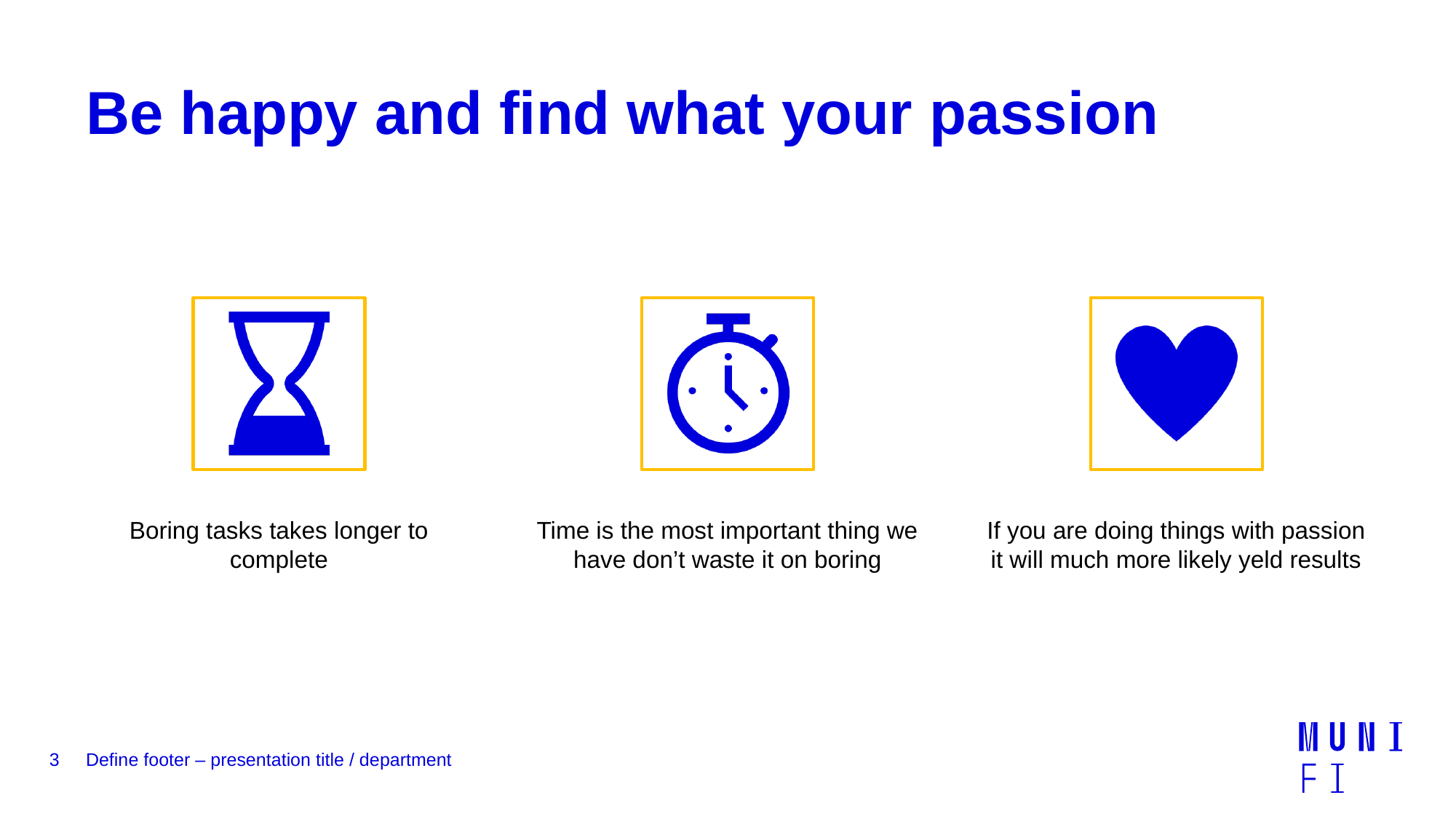

# Be happy and find what your passion
Boring tasks takes longer to complete
Time is the most important thing we have don’t waste it on boring
If you are doing things with passion it will much more likely yeld results
3
Define footer – presentation title / department